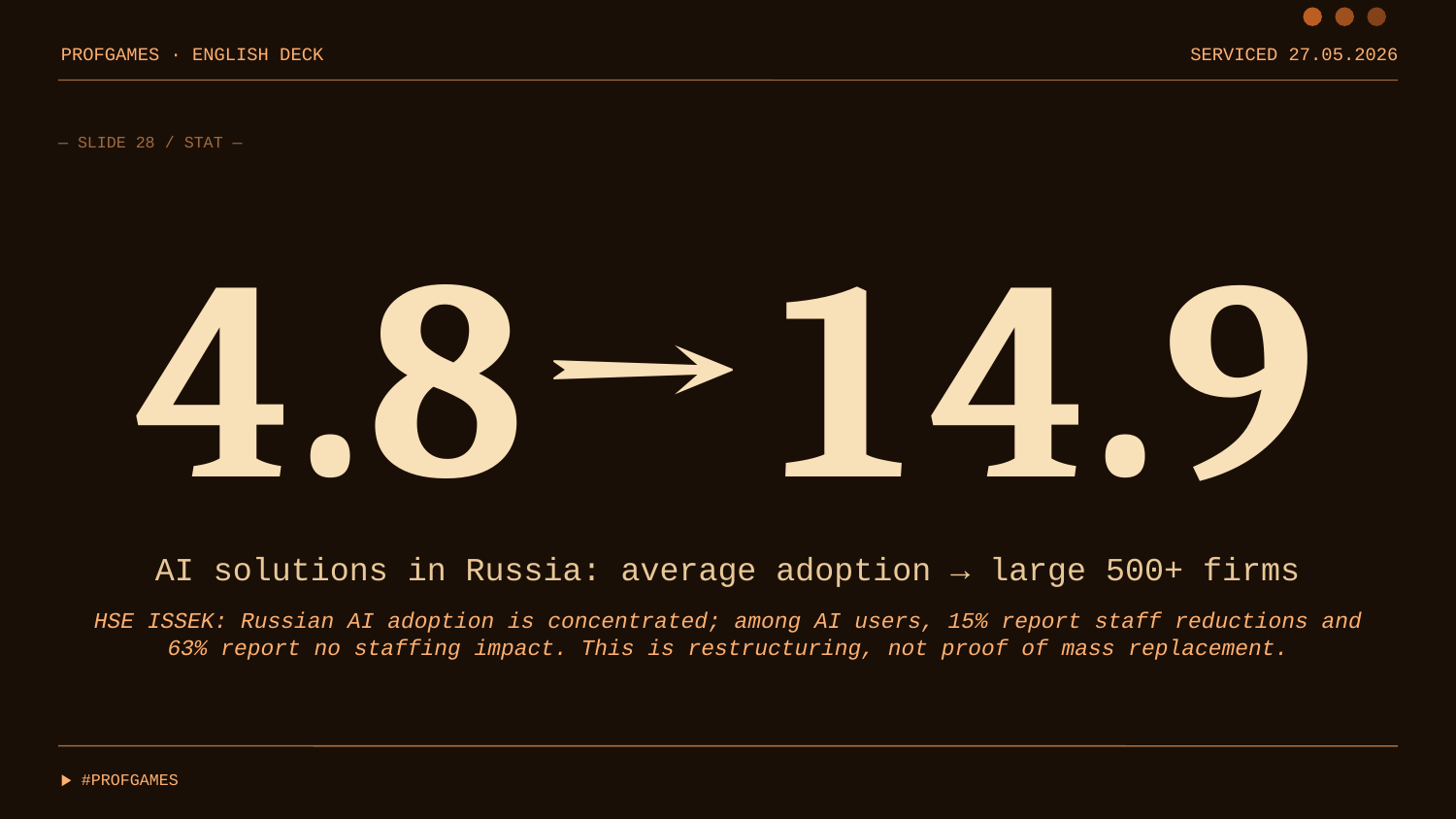

PROFGAMES · ENGLISH DECK
SERVICED 27.05.2026

— SLIDE 28 / STAT —
4.8→14.9
AI solutions in Russia: average adoption → large 500+ firms
HSE ISSEK: Russian AI adoption is concentrated; among AI users, 15% report staff reductions and 63% report no staffing impact. This is restructuring, not proof of mass replacement.

▶ #PROFGAMES